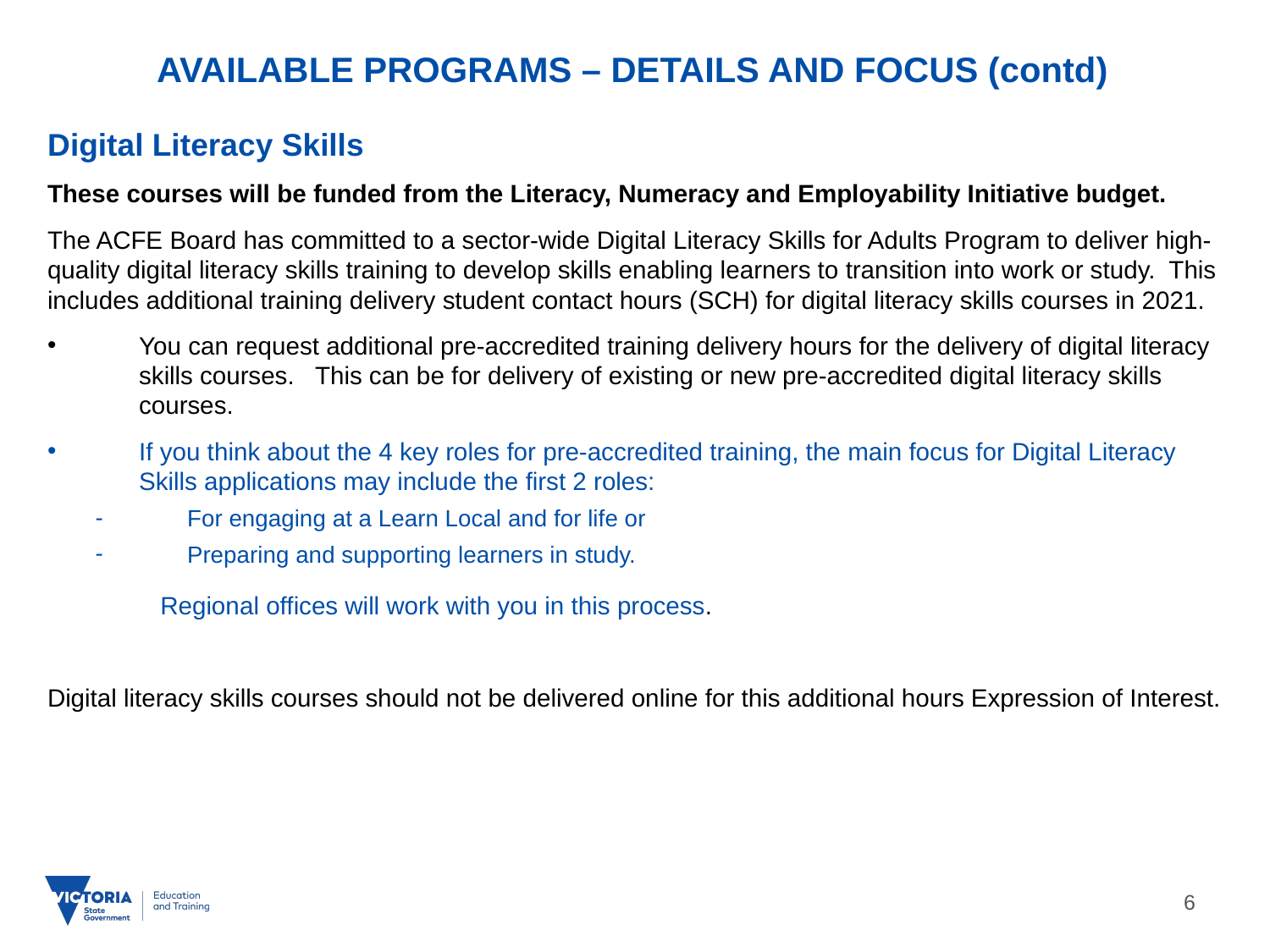

# AVAILABLE PROGRAMS – DETAILS AND FOCUS (contd)
Digital Literacy Skills
These courses will be funded from the Literacy, Numeracy and Employability Initiative budget.
The ACFE Board has committed to a sector-wide Digital Literacy Skills for Adults Program to deliver high-quality digital literacy skills training to develop skills enabling learners to transition into work or study.  This includes additional training delivery student contact hours (SCH) for digital literacy skills courses in 2021.
You can request additional pre-accredited training delivery hours for the delivery of digital literacy skills courses.   This can be for delivery of existing or new pre-accredited digital literacy skills courses.
If you think about the 4 key roles for pre-accredited training, the main focus for Digital Literacy Skills applications may include the first 2 roles:
For engaging at a Learn Local and for life or
Preparing and supporting learners in study.
	Regional offices will work with you in this process.

Digital literacy skills courses should not be delivered online for this additional hours Expression of Interest.